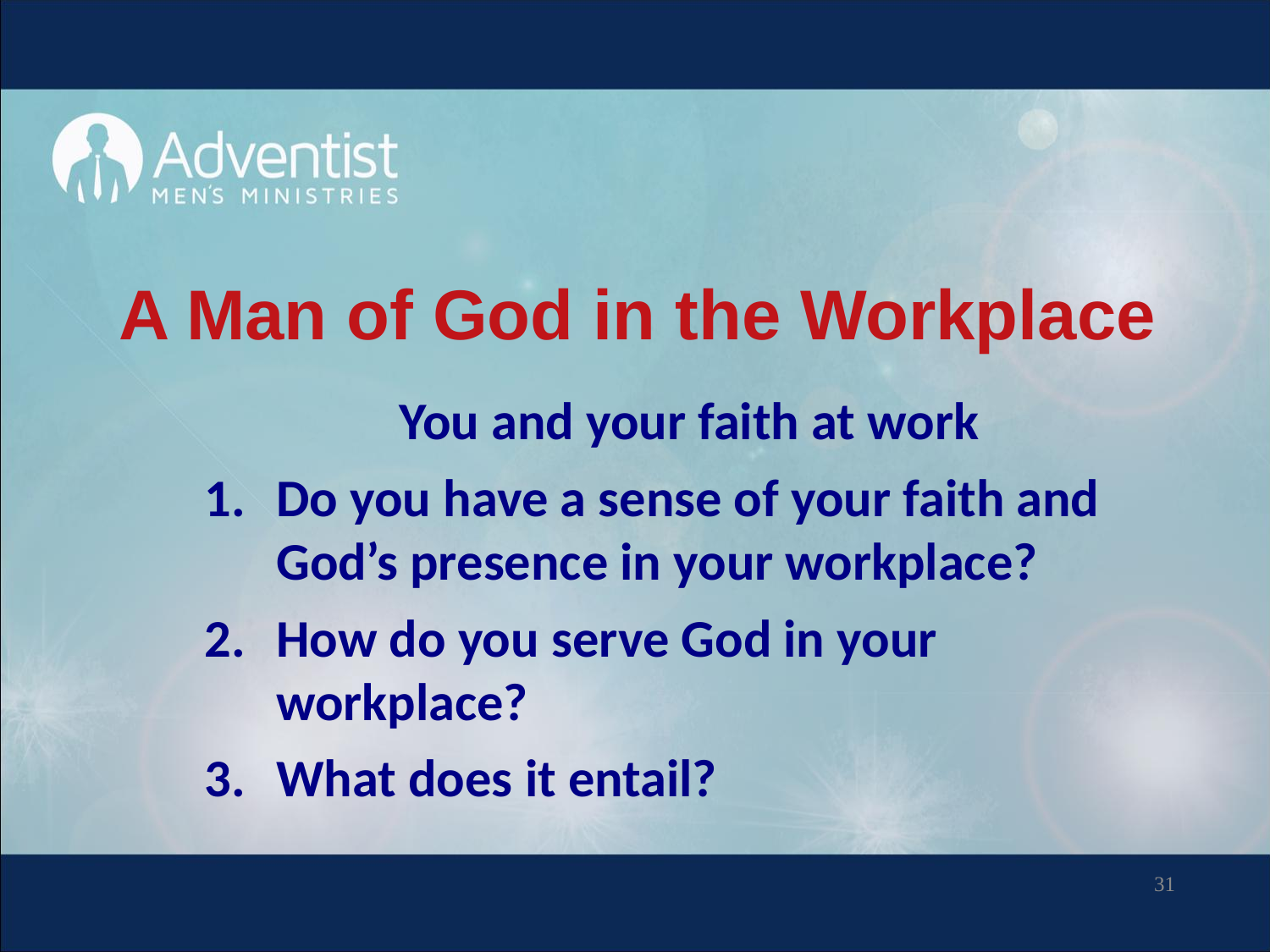

# A Man of God in the Workplace
 You and your faith at work
Do you have a sense of your faith and God’s presence in your workplace?
How do you serve God in your workplace?
What does it entail?

31